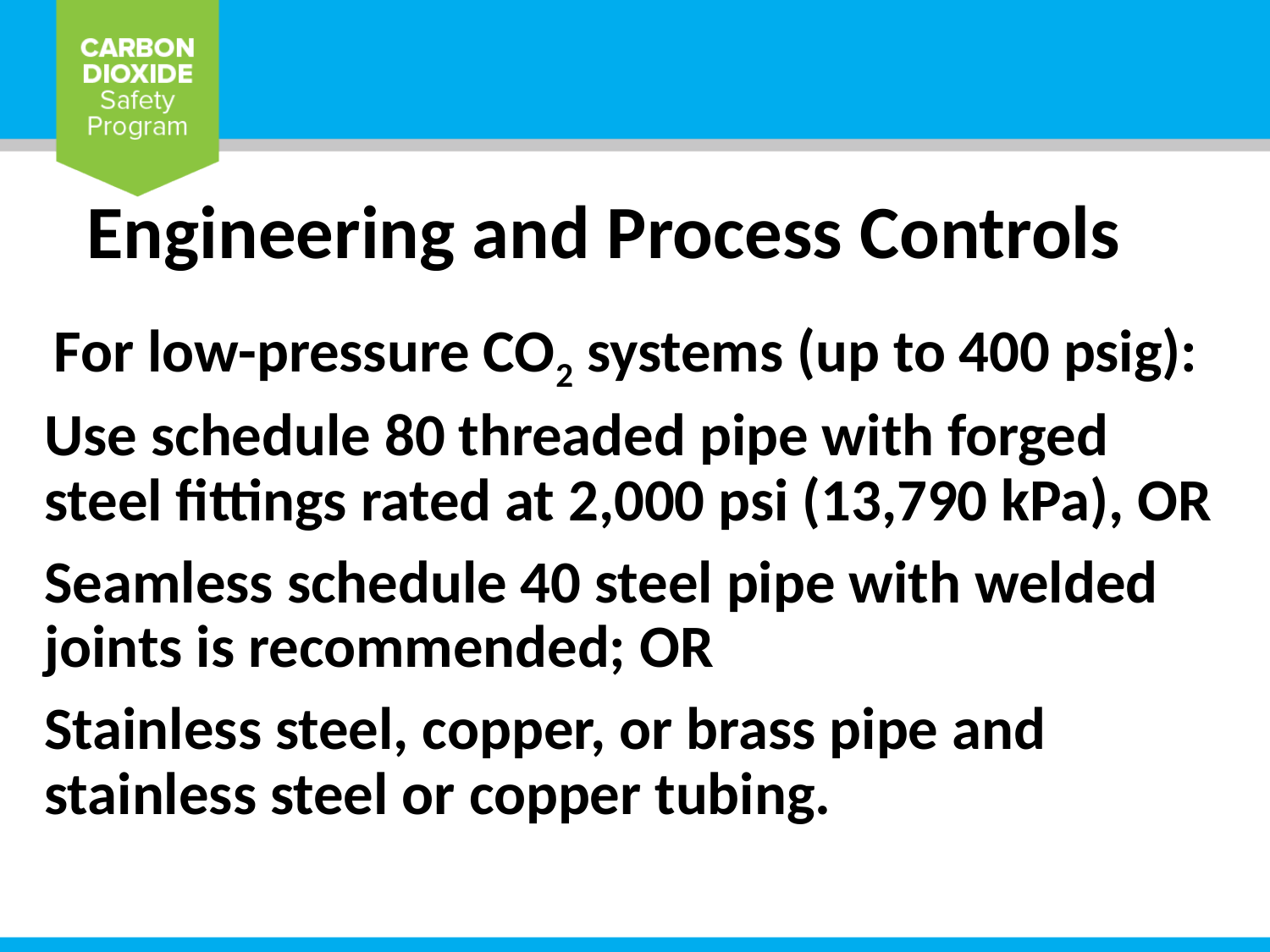

# Engineering and Process Controls
 For low-pressure CO2 systems (up to 400 psig):
Use schedule 80 threaded pipe with forged steel fittings rated at 2,000 psi (13,790 kPa), OR
Seamless schedule 40 steel pipe with welded joints is recommended; OR
Stainless steel, copper, or brass pipe and stainless steel or copper tubing.